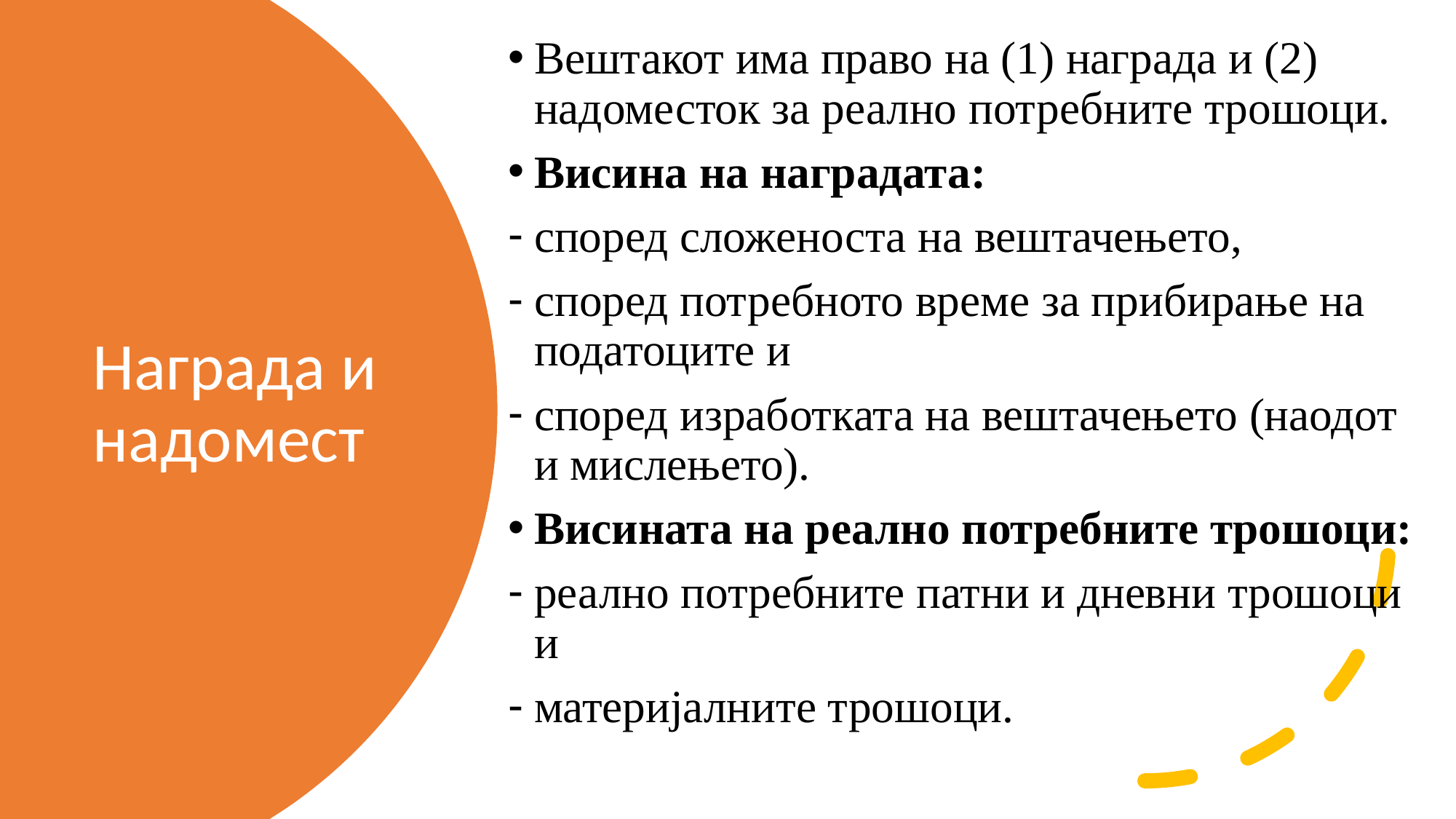

Вештакот има право на (1) награда и (2) надоместок за реално потребните трошоци.
Висина на наградата:
според сложеноста на вештачењето,
според потребното време за прибирање на податоците и
според изработката на вештачењето (наодот и мислењето).
Висината на реално потребните трошоци:
реално потребните патни и дневни трошоци и
материјалните трошоци.

# Награда и надомест